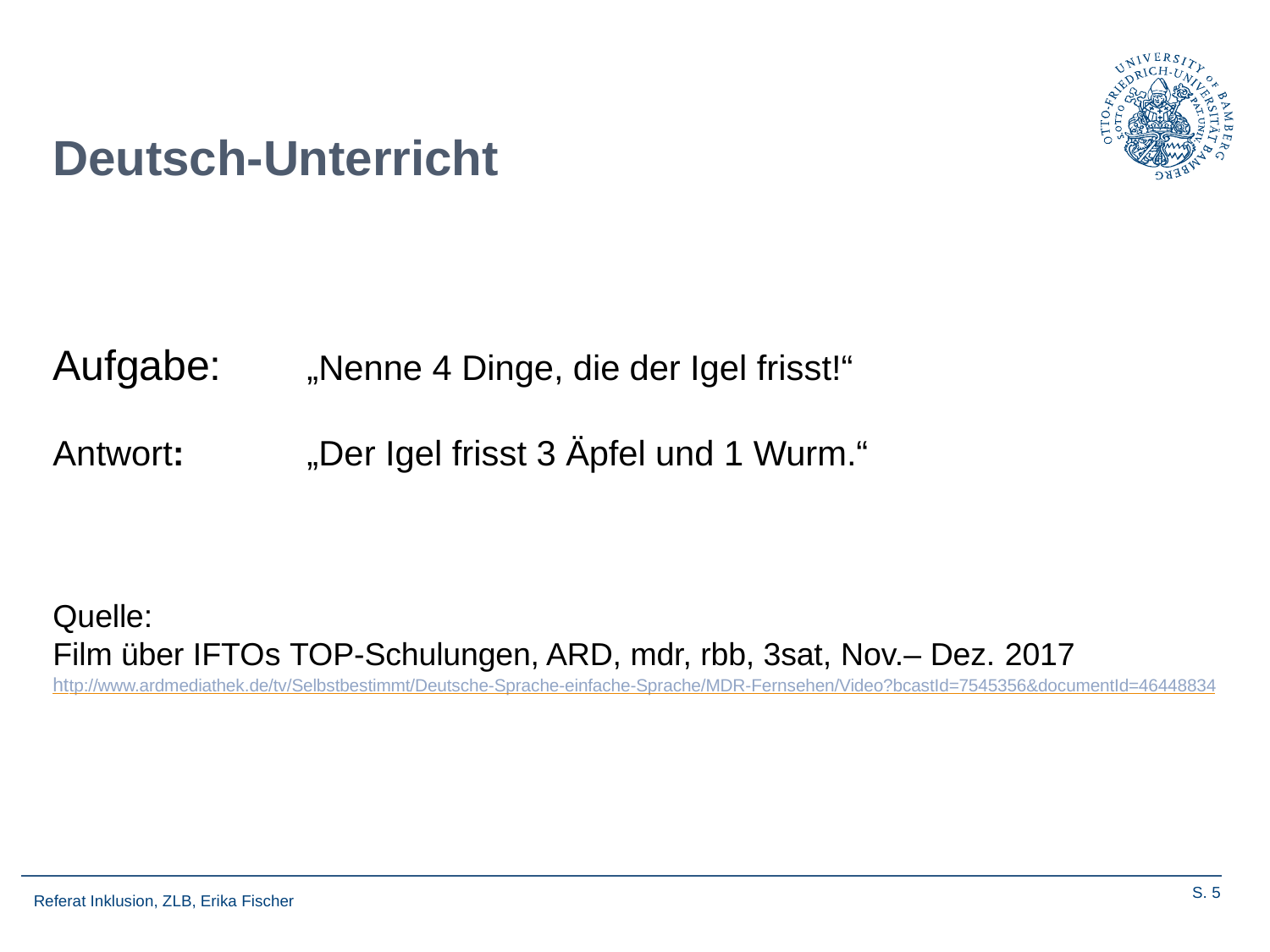

# Deutsch-Unterricht
Aufgabe:
„Nenne 4 Dinge, die der Igel frisst!“
Antwort:
„Der Igel frisst 3 Äpfel und 1 Wurm.“
Quelle:
Film über IFTOs TOP-Schulungen, ARD, mdr, rbb, 3sat, Nov.– Dez. 2017
http://www.ardmediathek.de/tv/Selbstbestimmt/Deutsche-Sprache-einfache-Sprache/MDR-Fernsehen/Video?bcastId=7545356&documentId=46448834